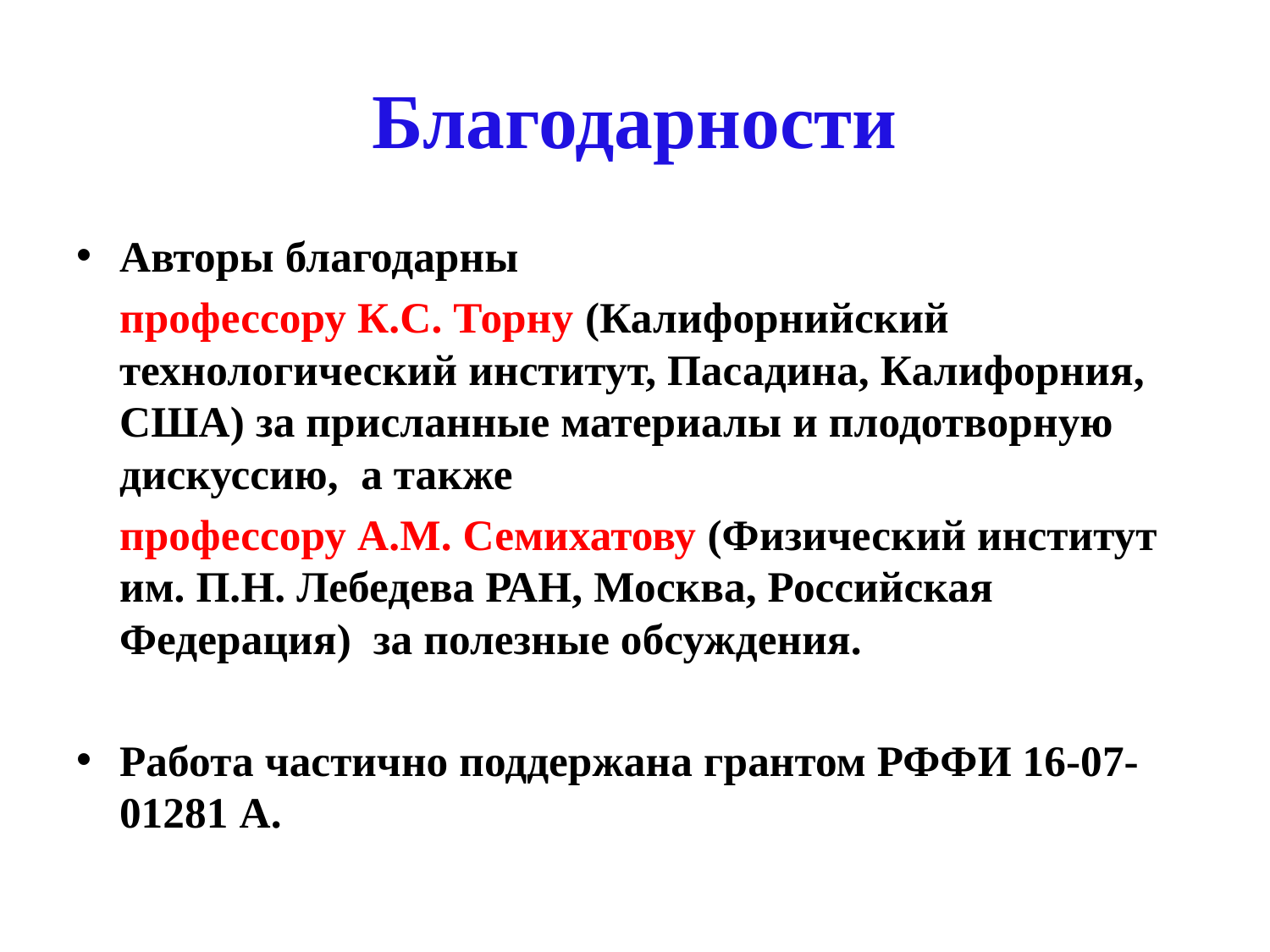

# Благодарности
Авторы благодарны
	профессору К.С. Торну (Калифорнийский технологический институт, Пасадина, Калифорния, США) за присланные материалы и плодотворную дискуссию,  а также
	профессору А.М. Семихатову (Физический институт им. П.Н. Лебедева РАН, Москва, Российская Федерация)  за полезные обсуждения.

Работа частично поддержана грантом РФФИ 16-07-01281 А.